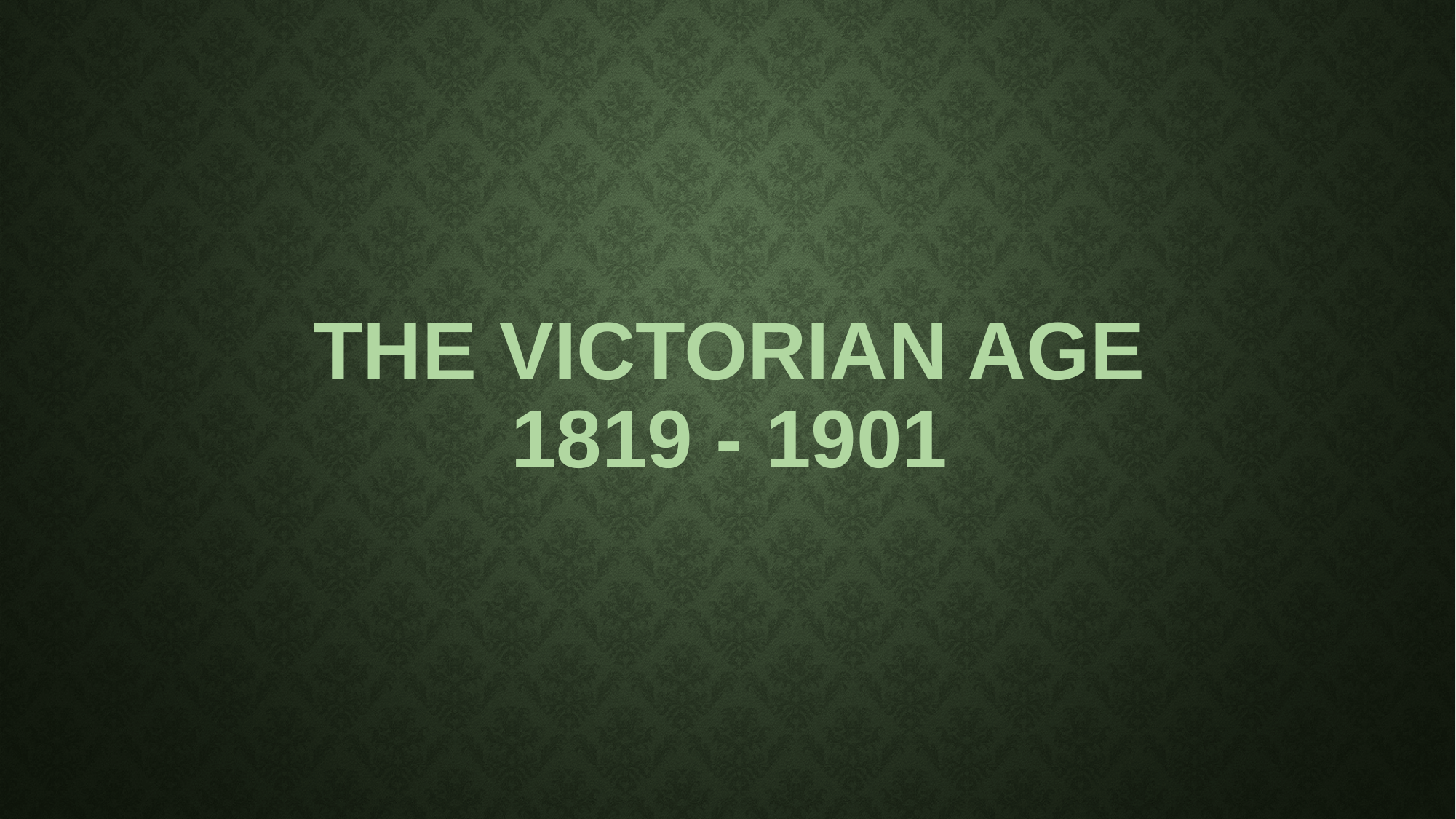

# The Victorian Age 1819 - 1901